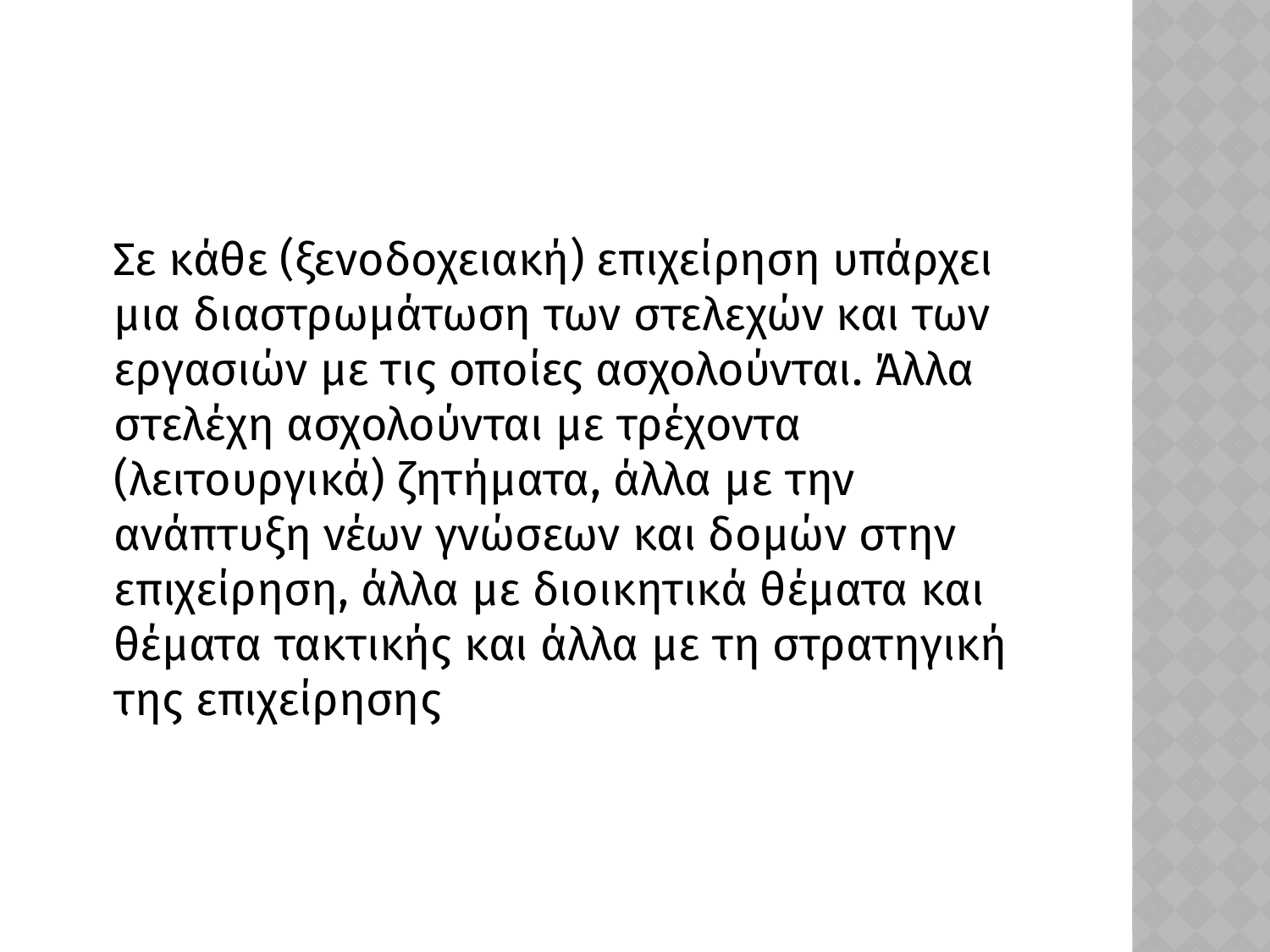

#
   Σε κάθε (ξενοδοχειακή) επιχείρηση υπάρχει μια διαστρωμάτωση των στελεχών και των εργασιών με τις οποίες ασχολούνται. Άλλα στελέχη ασχολούνται με τρέχοντα (λειτουργικά) ζητήματα, άλλα με την ανάπτυξη νέων γνώσεων και δομών στην επιχείρηση, άλλα με διοικητικά θέματα και θέματα τακτικής και άλλα με τη στρατηγική της επιχείρησης